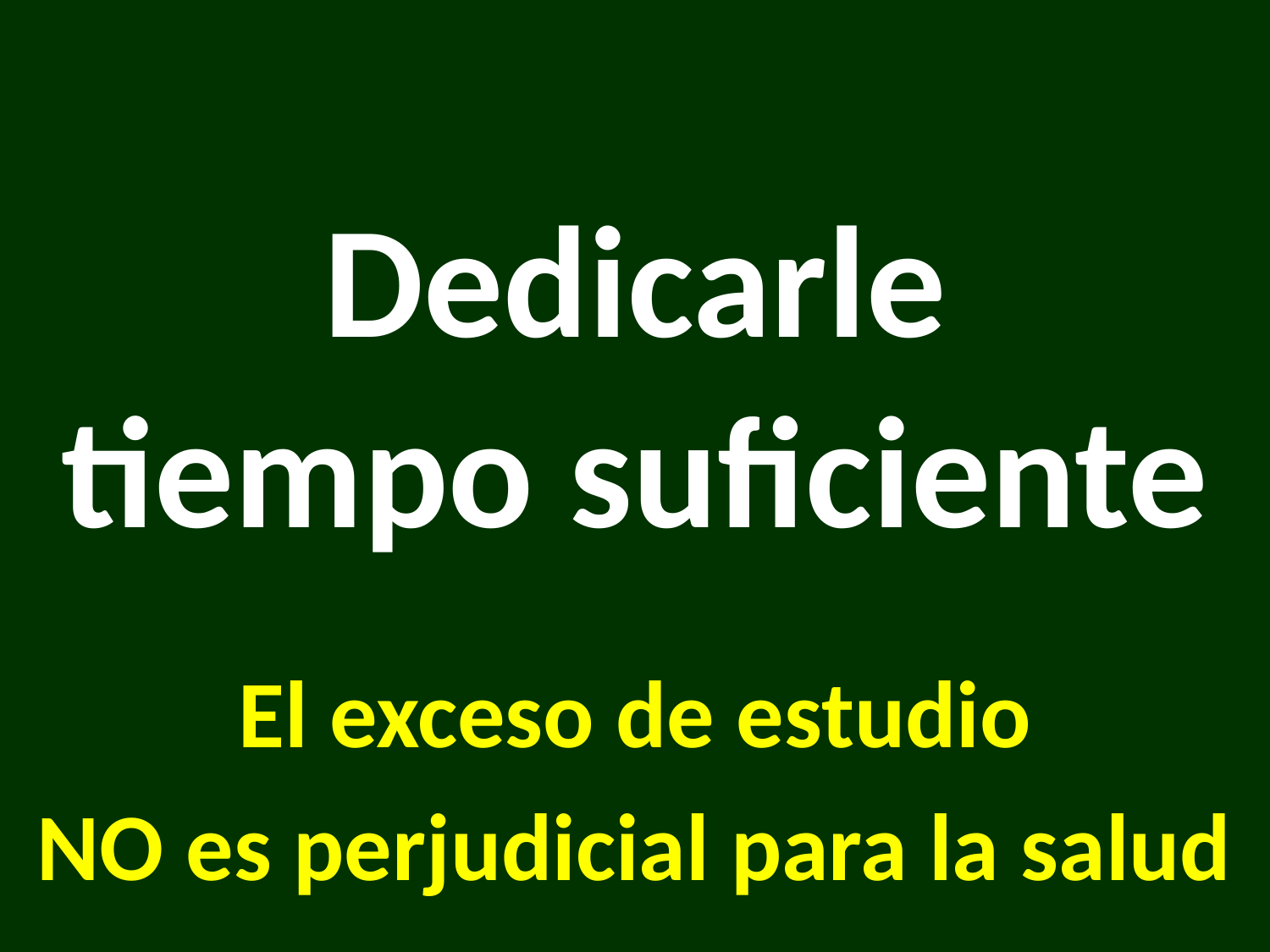

# Dedicarle tiempo suficiente
El exceso de estudio
NO es perjudicial para la salud